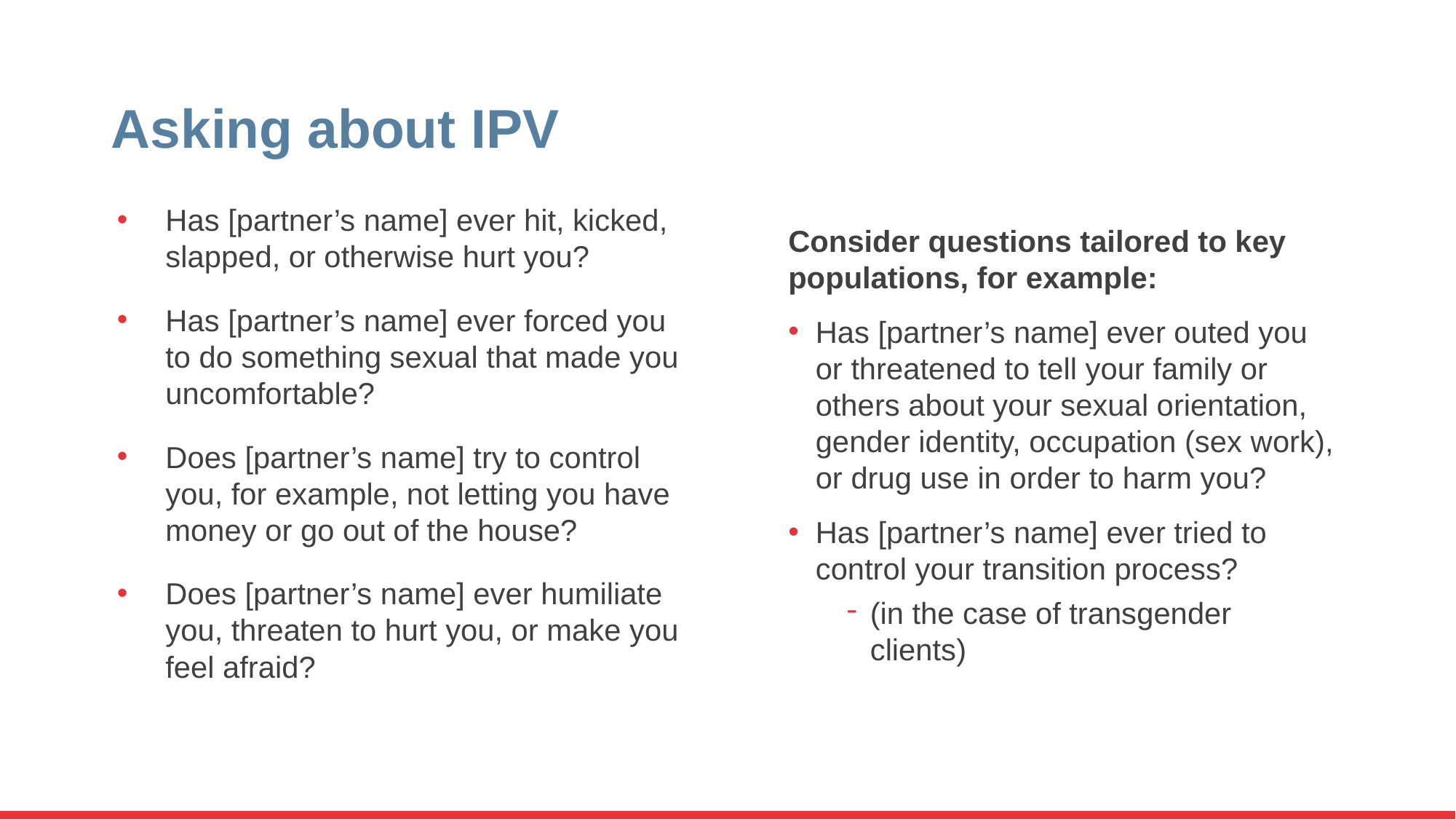

# Asking about IPV
Has [partner’s name] ever hit, kicked, slapped, or otherwise hurt you?
Has [partner’s name] ever forced you to do something sexual that made you uncomfortable?
Does [partner’s name] try to control you, for example, not letting you have money or go out of the house?
Does [partner’s name] ever humiliate you, threaten to hurt you, or make you feel afraid?

Consider questions tailored to key populations, for example:
Has [partner’s name] ever outed you or threatened to tell your family or others about your sexual orientation, gender identity, occupation (sex work), or drug use in order to harm you?
Has [partner’s name] ever tried to control your transition process?
(in the case of transgender clients)